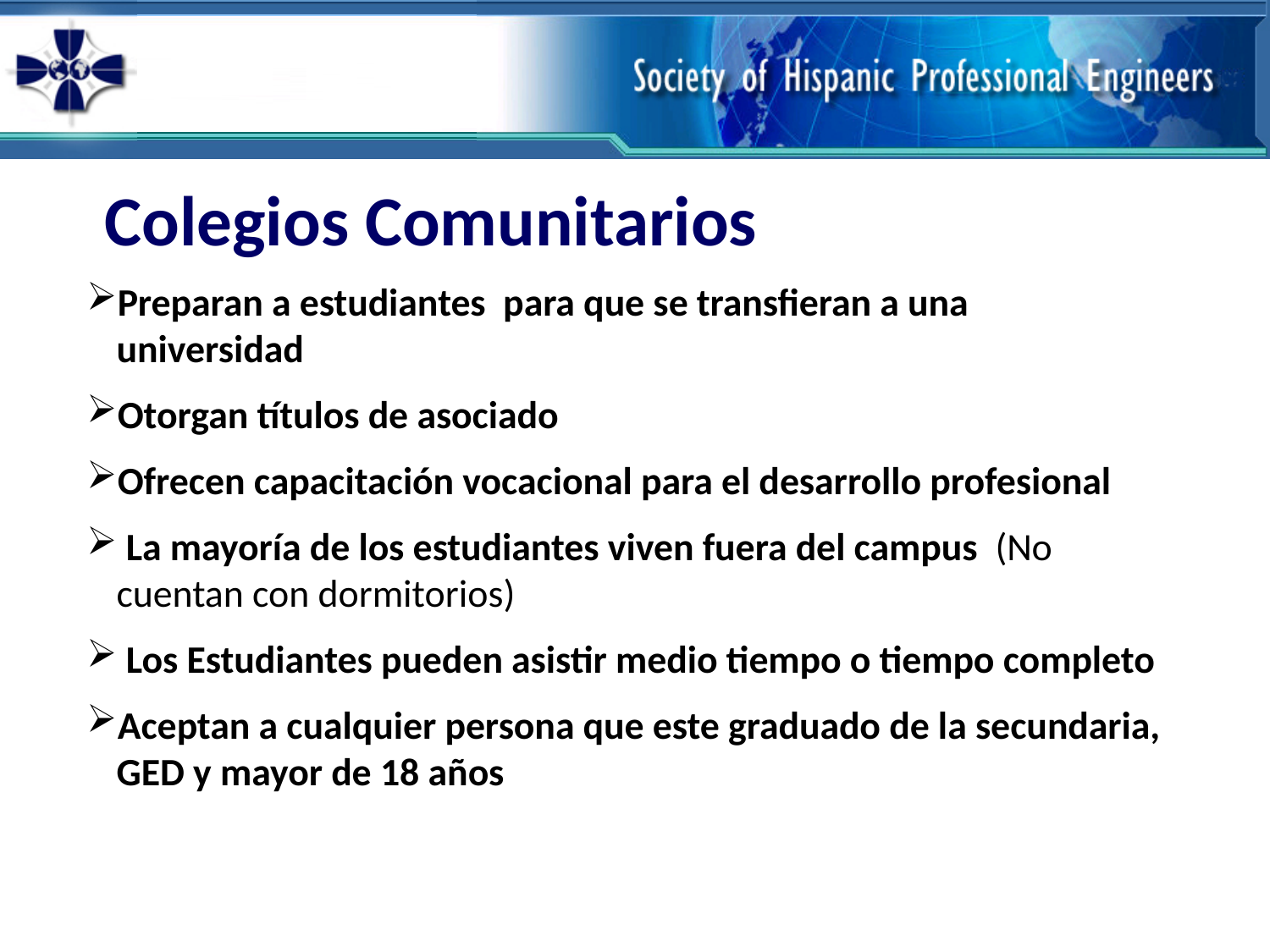

Colegios Comunitarios
Preparan a estudiantes  para que se transfieran a una universidad
Otorgan títulos de asociado
Ofrecen capacitación vocacional para el desarrollo profesional
 La mayoría de los estudiantes viven fuera del campus  (No cuentan con dormitorios)
 Los Estudiantes pueden asistir medio tiempo o tiempo completo
Aceptan a cualquier persona que este graduado de la secundaria, GED y mayor de 18 años